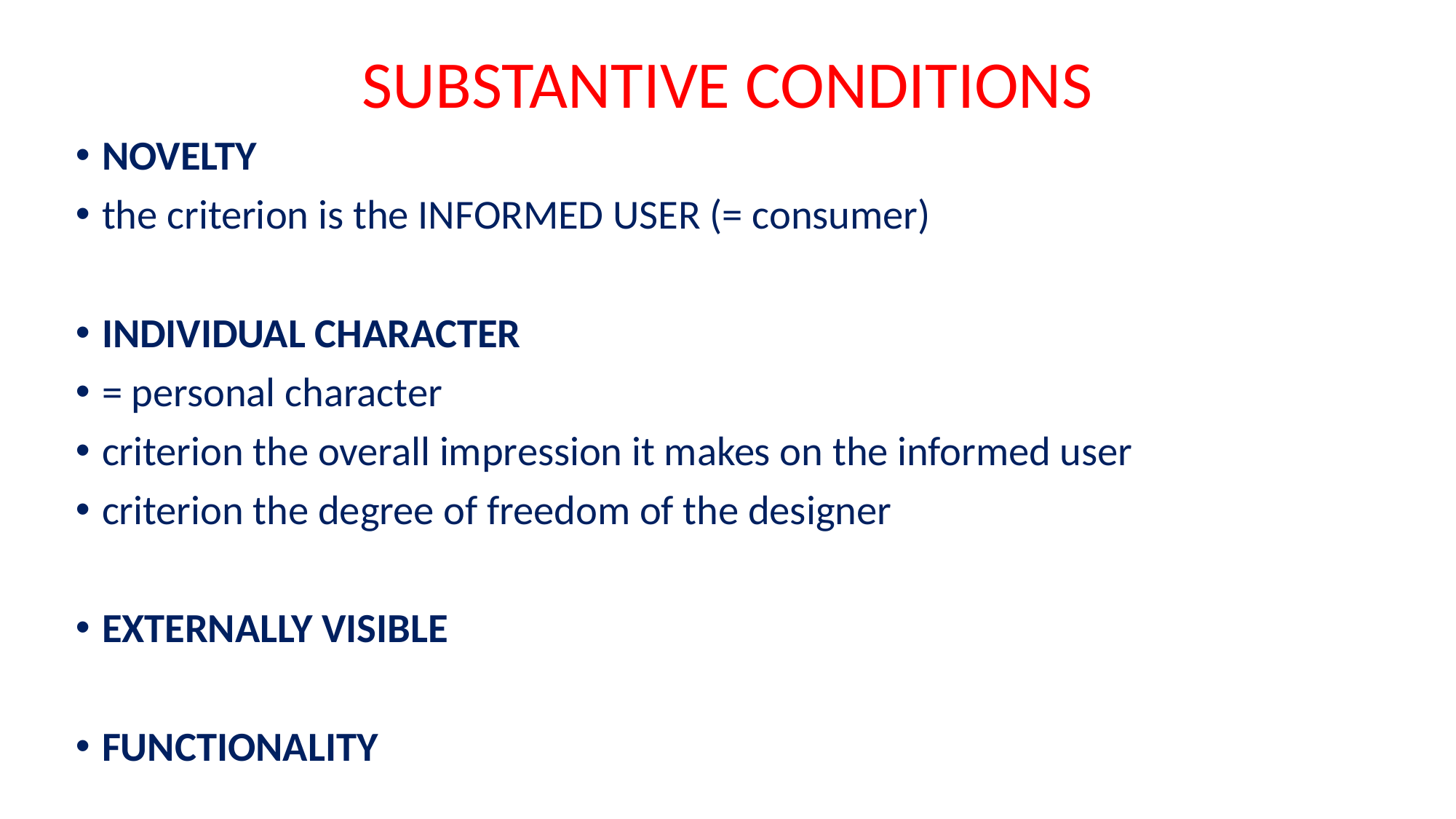

# SUBSTANTIVE CONDITIONS
NOVELTY
the criterion is the INFORMED USER (= consumer)

INDIVIDUAL CHARACTER
= personal character
criterion the overall impression it makes on the informed user
criterion the degree of freedom of the designer

EXTERNALLY VISIBLE

FUNCTIONALITY